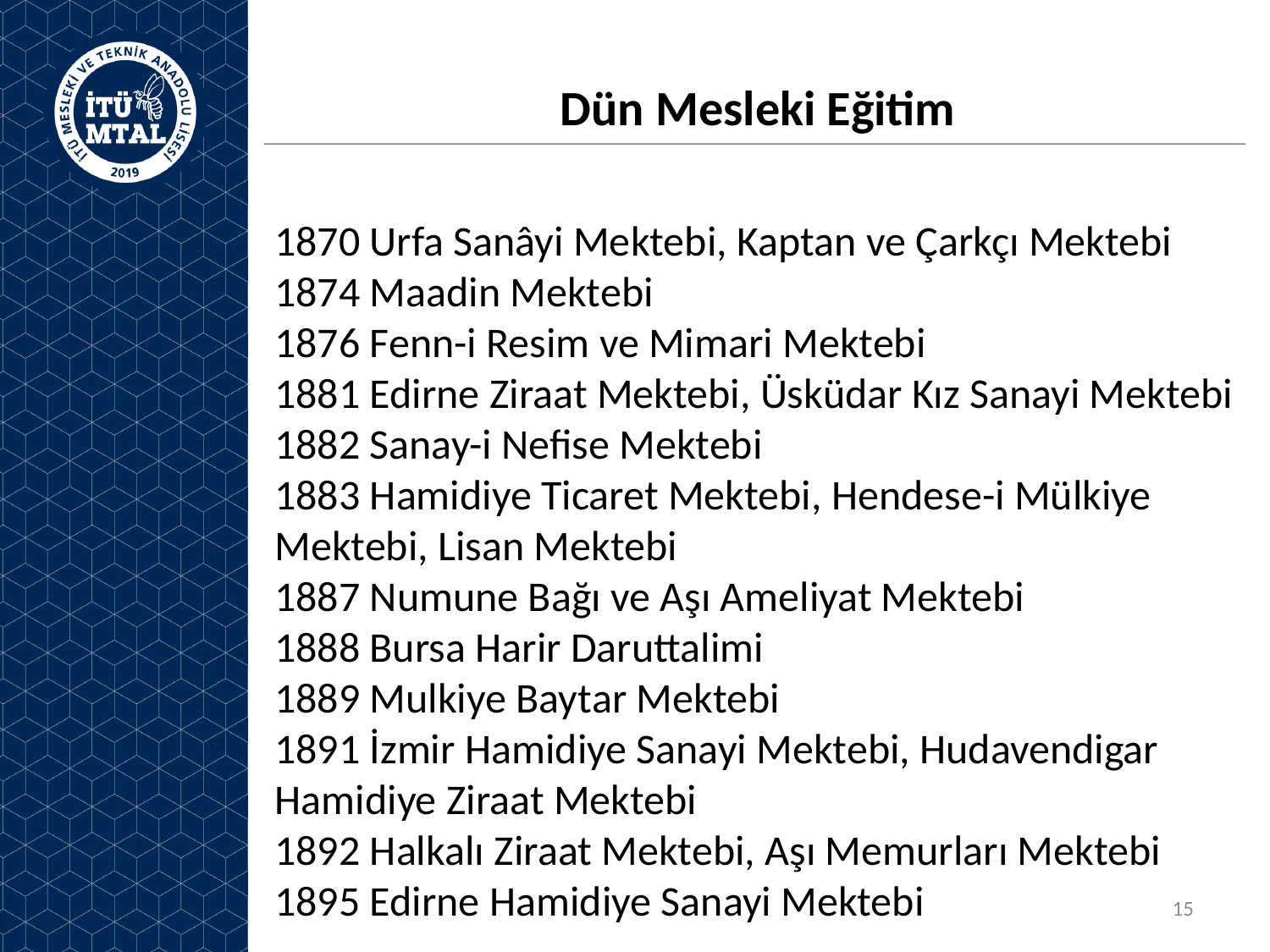

# Dün Mesleki Eğitim
1870 Urfa Sanâyi Mektebi, Kaptan ve Çarkçı Mektebi
1874 Maadin Mektebi
1876 Fenn-i Resim ve Mimari Mektebi
1881 Edirne Ziraat Mektebi, Üsküdar Kız Sanayi Mektebi
1882 Sanay-i Nefise Mektebi
1883 Hamidiye Ticaret Mektebi, Hendese-i Mülkiye Mektebi, Lisan Mektebi
1887 Numune Bağı ve Aşı Ameliyat Mektebi
1888 Bursa Harir Daruttalimi
1889 Mulkiye Baytar Mektebi
1891 İzmir Hamidiye Sanayi Mektebi, Hudavendigar Hamidiye Ziraat Mektebi
1892 Halkalı Ziraat Mektebi, Aşı Memurları Mektebi
1895 Edirne Hamidiye Sanayi Mektebi
15